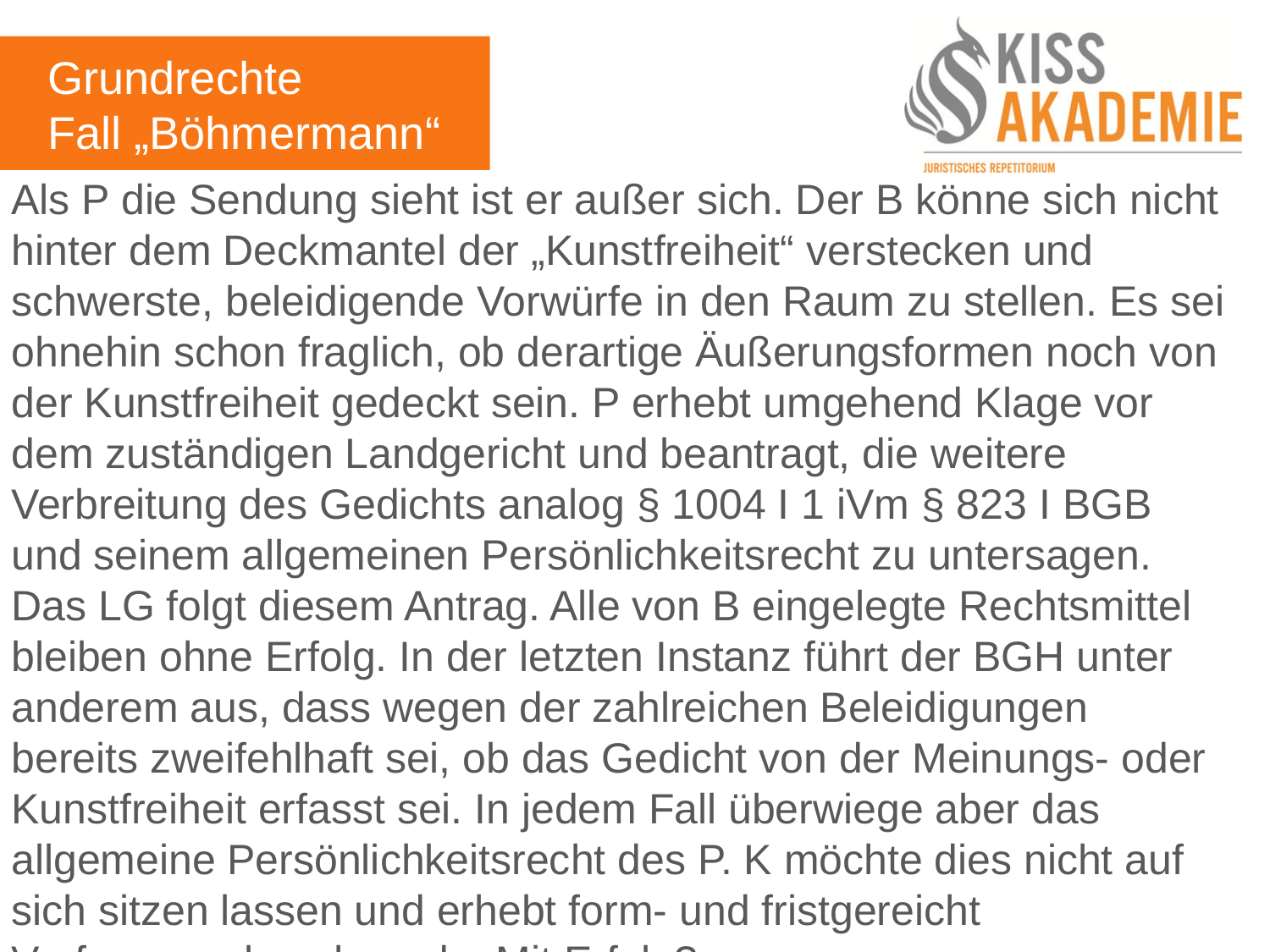

Grundrechte
Fall „Böhmermann“
Als P die Sendung sieht ist er außer sich. Der B könne sich nicht hinter dem Deckmantel der „Kunstfreiheit“ verstecken und schwerste, beleidigende Vorwürfe in den Raum zu stellen. Es sei ohnehin schon fraglich, ob derartige Äußerungsformen noch von der Kunstfreiheit gedeckt sein. P erhebt umgehend Klage vor dem zuständigen Landgericht und beantragt, die weitere Verbreitung des Gedichts analog § 1004 I 1 iVm § 823 I BGB und seinem allgemeinen Persönlichkeitsrecht zu untersagen. Das LG folgt diesem Antrag. Alle von B eingelegte Rechtsmittel bleiben ohne Erfolg. In der letzten Instanz führt der BGH unter anderem aus, dass wegen der zahlreichen Beleidigungen bereits zweifehlhaft sei, ob das Gedicht von der Meinungs- oder Kunstfreiheit erfasst sei. In jedem Fall überwiege aber das allgemeine Persönlichkeitsrecht des P. K möchte dies nicht auf sich sitzen lassen und erhebt form- und fristgereicht Verfassungsbeschwerde. Mit Erfolg?